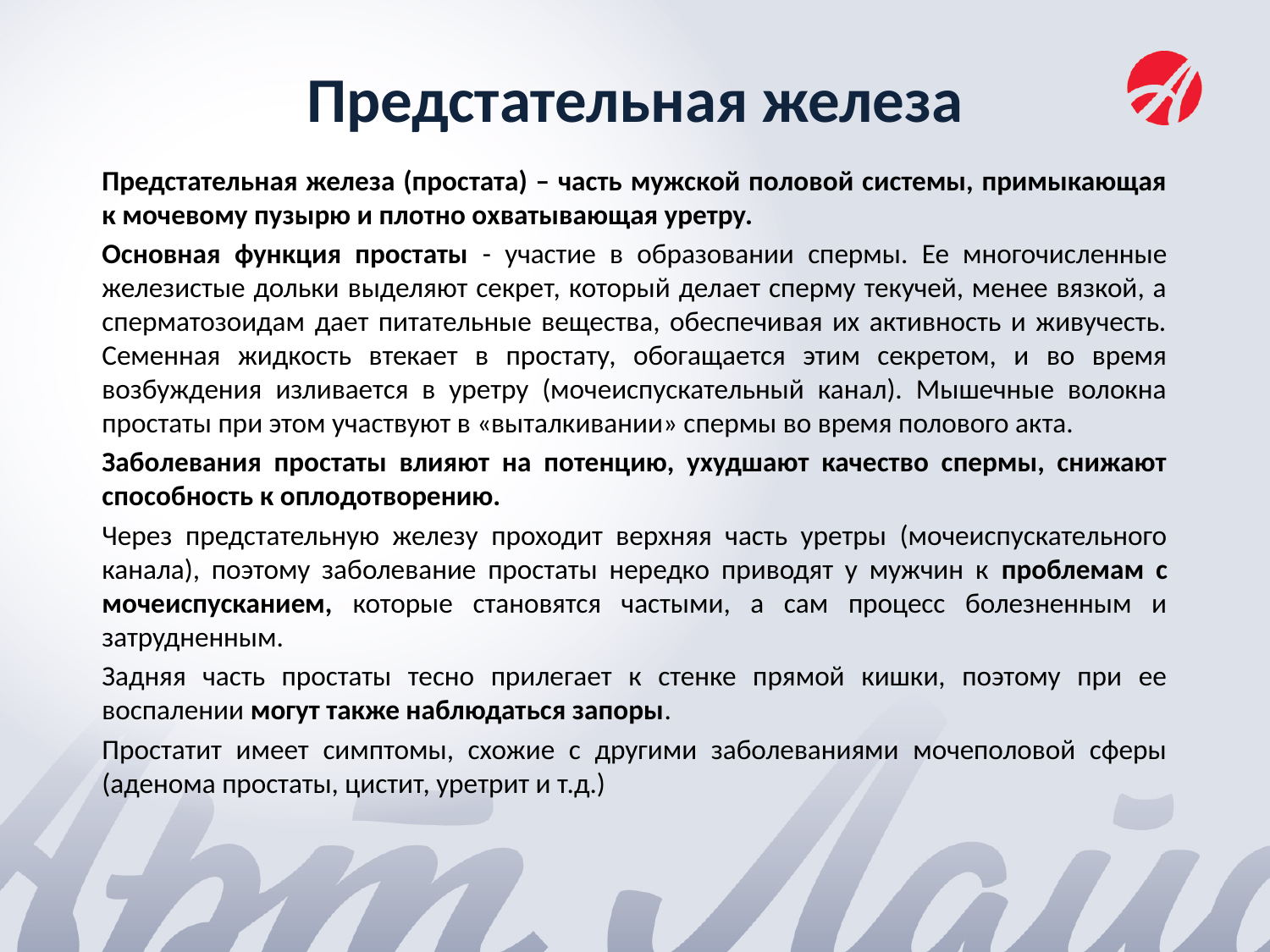

# Предстательная железа
Предстательная железа (простата) – часть мужской половой системы, примыкающая к мочевому пузырю и плотно охватывающая уретру.
Основная функция простаты - участие в образовании спермы. Ее многочисленные железистые дольки выделяют секрет, который делает сперму текучей, менее вязкой, а сперматозоидам дает питательные вещества, обеспечивая их активность и живучесть. Семенная жидкость втекает в простату, обогащается этим секретом, и во время возбуждения изливается в уретру (мочеиспускательный канал). Мышечные волокна простаты при этом участвуют в «выталкивании» спермы во время полового акта.
Заболевания простаты влияют на потенцию, ухудшают качество спермы, снижают способность к оплодотворению.
Через предстательную железу проходит верхняя часть уретры (мочеиспускательного канала), поэтому заболевание простаты нередко приводят у мужчин к проблемам с мочеиспусканием, которые становятся частыми, а сам процесс болезненным и затрудненным.
Задняя часть простаты тесно прилегает к стенке прямой кишки, поэтому при ее воспалении могут также наблюдаться запоры.
Простатит имеет симптомы, схожие с другими заболеваниями мочеполовой сферы (аденома простаты, цистит, уретрит и т.д.)